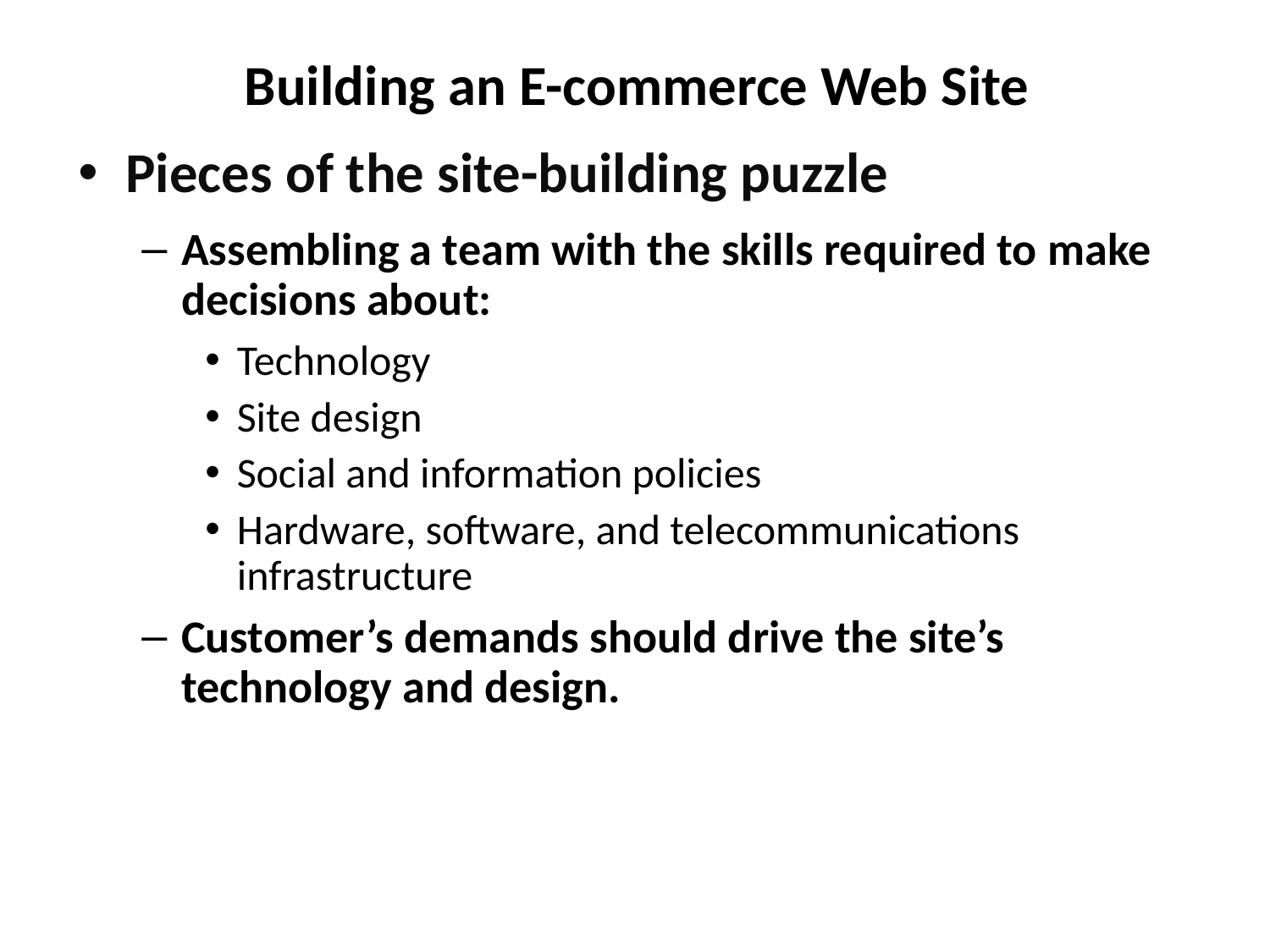

Building an E-commerce Web Site

Pieces of the site-building puzzle
Assembling a team with the skills required to make decisions about:
Technology
Site design
Social and information policies
Hardware, software, and telecommunications infrastructure
Customer’s demands should drive the site’s technology and design.